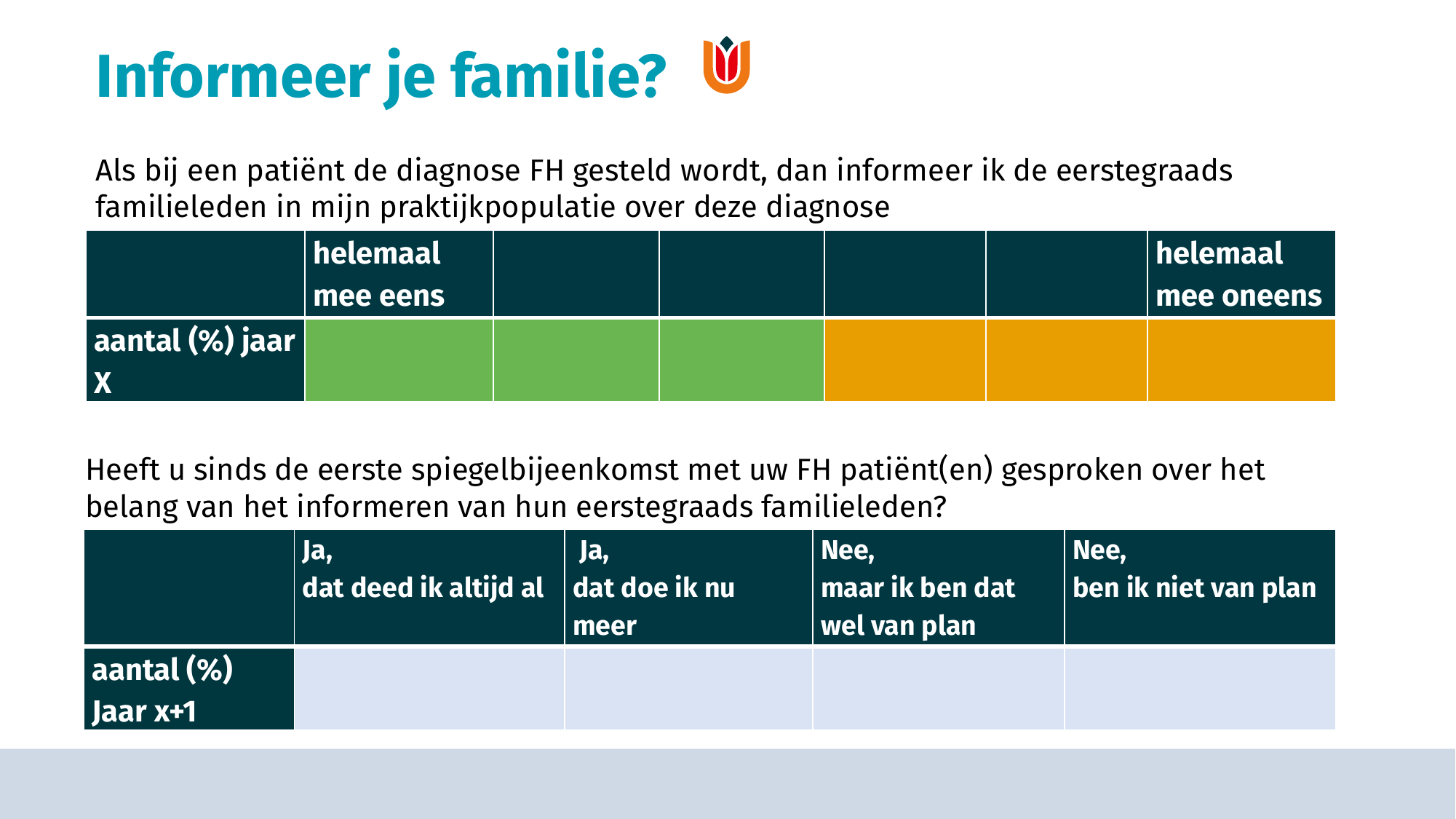

# Informeer je familie?
Als bij een patiënt de diagnose FH gesteld wordt, dan informeer ik de eerstegraads familieleden in mijn praktijkpopulatie over deze diagnose

|  | helemaal mee eens |  |  |  |  | helemaal mee oneens |
| --- | --- | --- | --- | --- | --- | --- |
| aantal (%) jaar X |  |  |  |  |  |  |
Heeft u sinds de eerste spiegelbijeenkomst met uw FH patiënt(en) gesproken over het belang van het informeren van hun eerstegraads familieleden?
|  | Ja, dat deed ik altijd al | Ja, dat doe ik nu meer | Nee, maar ik ben dat wel van plan | Nee, ben ik niet van plan |
| --- | --- | --- | --- | --- |
| aantal (%) Jaar x+1 |  |  |  |  |